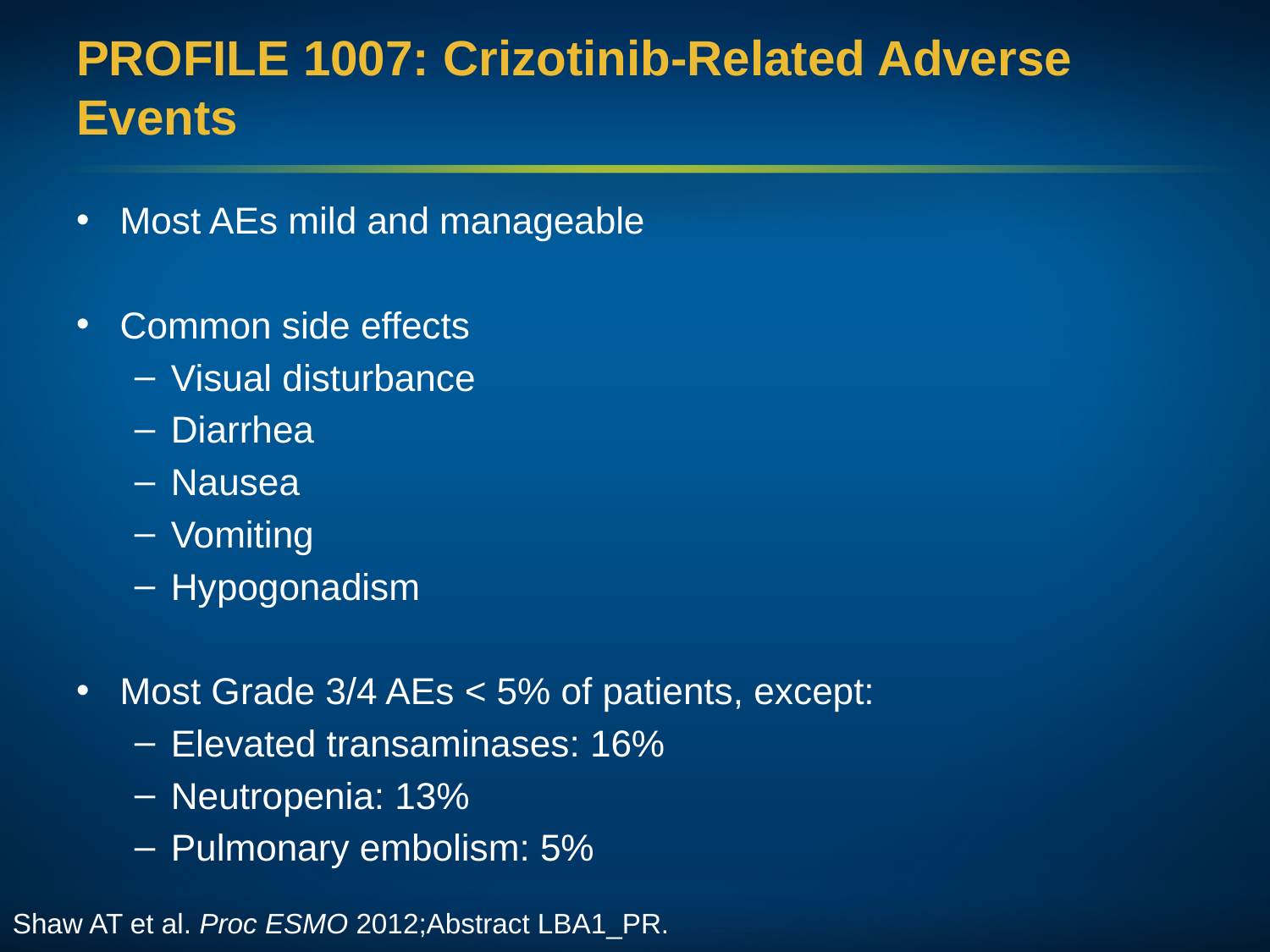

# PROFILE 1007: Crizotinib-Related Adverse Events
Most AEs mild and manageable

Common side effects
Visual disturbance
Diarrhea
Nausea
Vomiting
Hypogonadism

Most Grade 3/4 AEs < 5% of patients, except:
Elevated transaminases: 16%
Neutropenia: 13%
Pulmonary embolism: 5%

Shaw AT et al. Proc ESMO 2012;Abstract LBA1_PR.